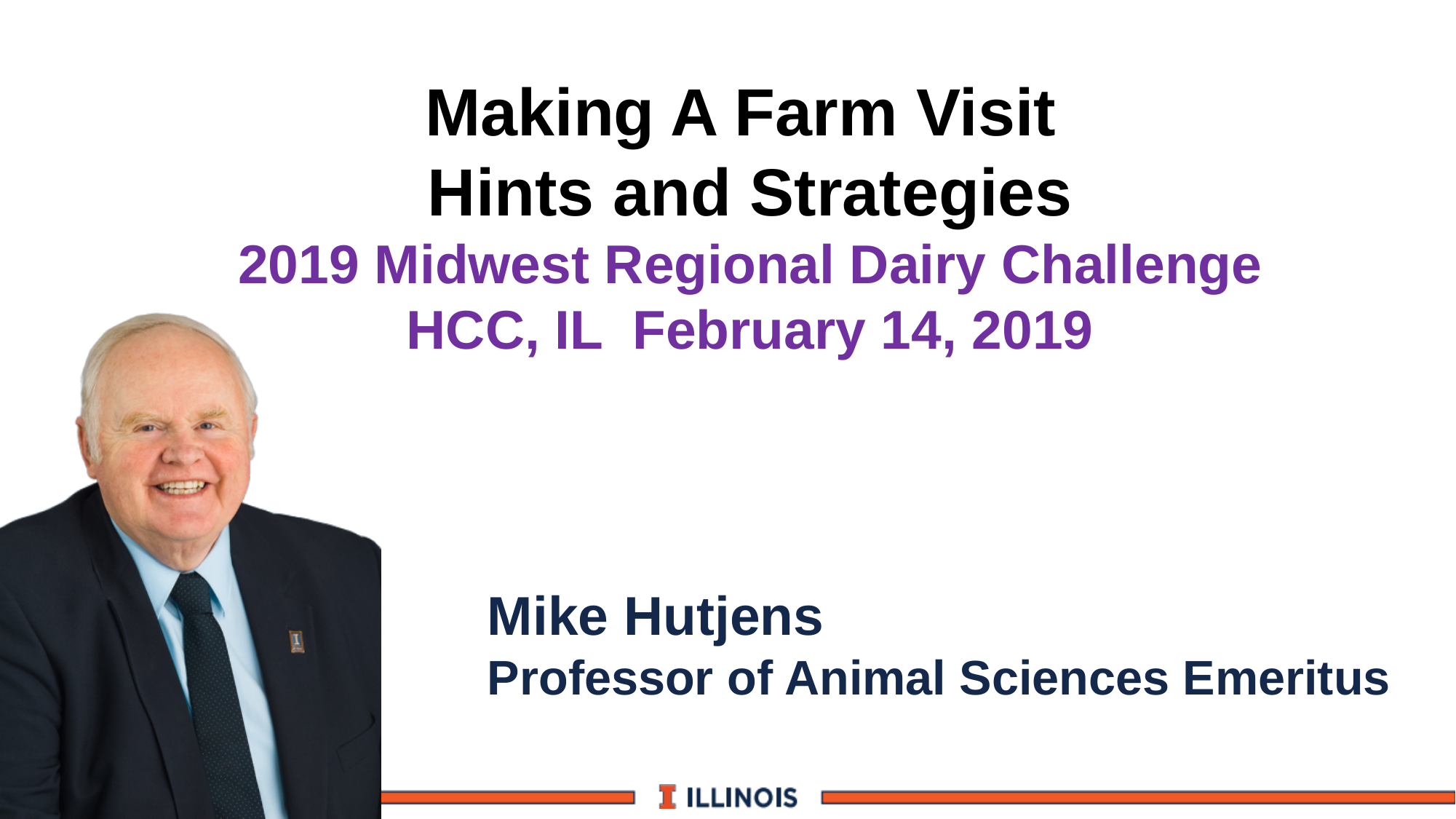

# Making A Farm Visit Hints and Strategies 2019 Midwest Regional Dairy Challenge HCC, IL  February 14, 2019
Mike Hutjens
Professor of Animal Sciences Emeritus